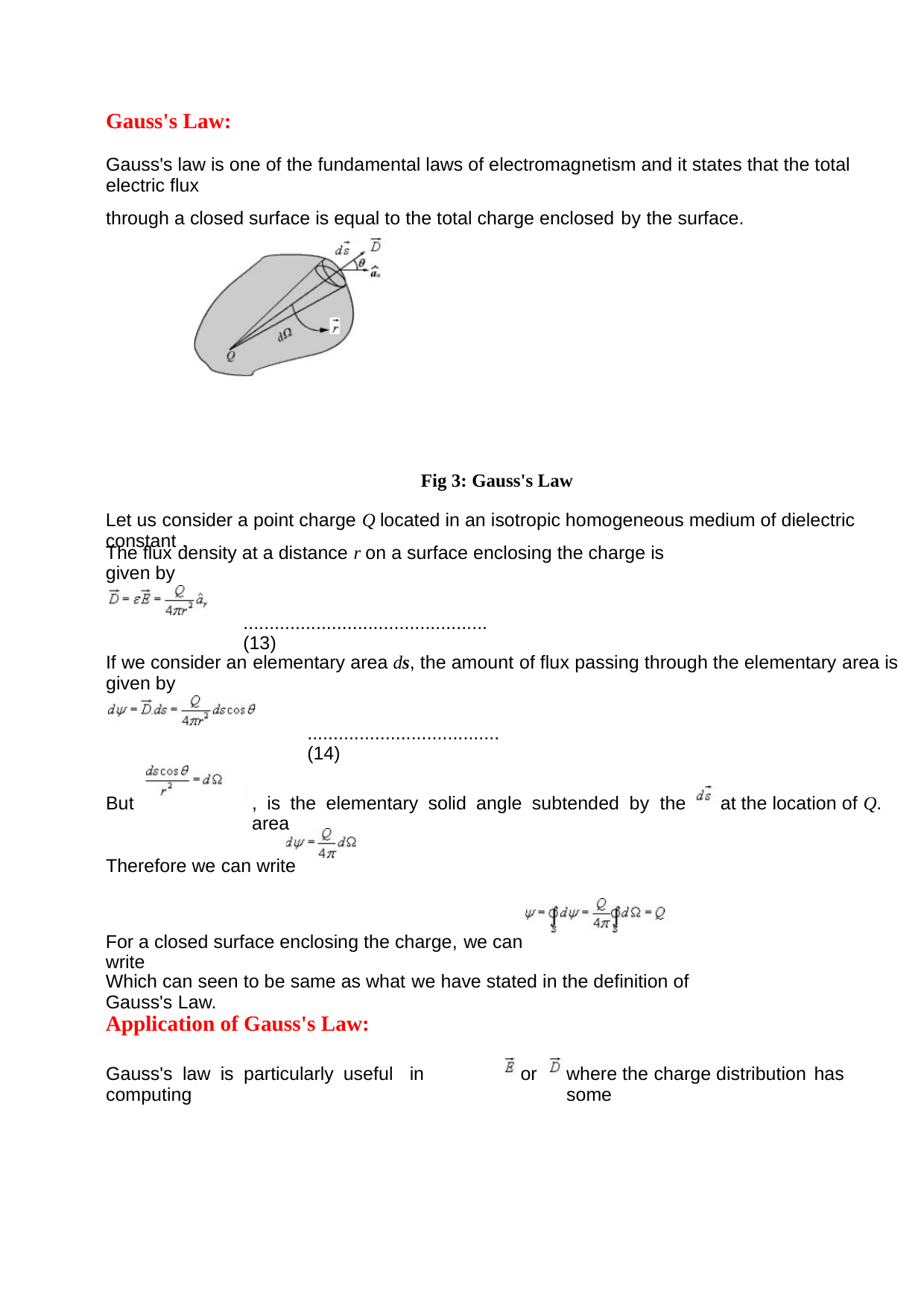

Gauss's Law:
Gauss's law is one of the fundamental laws of electromagnetism and it states that the total electric flux
through a closed surface is equal to the total charge enclosed by the surface.

Fig 3: Gauss's Law
Let us consider a point charge Q located in an isotropic homogeneous medium of dielectric constant .
The flux density at a distance r on a surface enclosing the charge is given by

...............................................(13)
If we consider an elementary area ds, the amount of flux passing through the elementary area is given by

.....................................(14)

But
, is the elementary solid angle subtended by the area
at the location of Q.

Therefore we can write

For a closed surface enclosing the charge, we can write
Which can seen to be same as what we have stated in the definition of Gauss's Law.
Application of Gauss's Law:

Gauss's law is particularly useful in computing
or
where the charge distribution has some